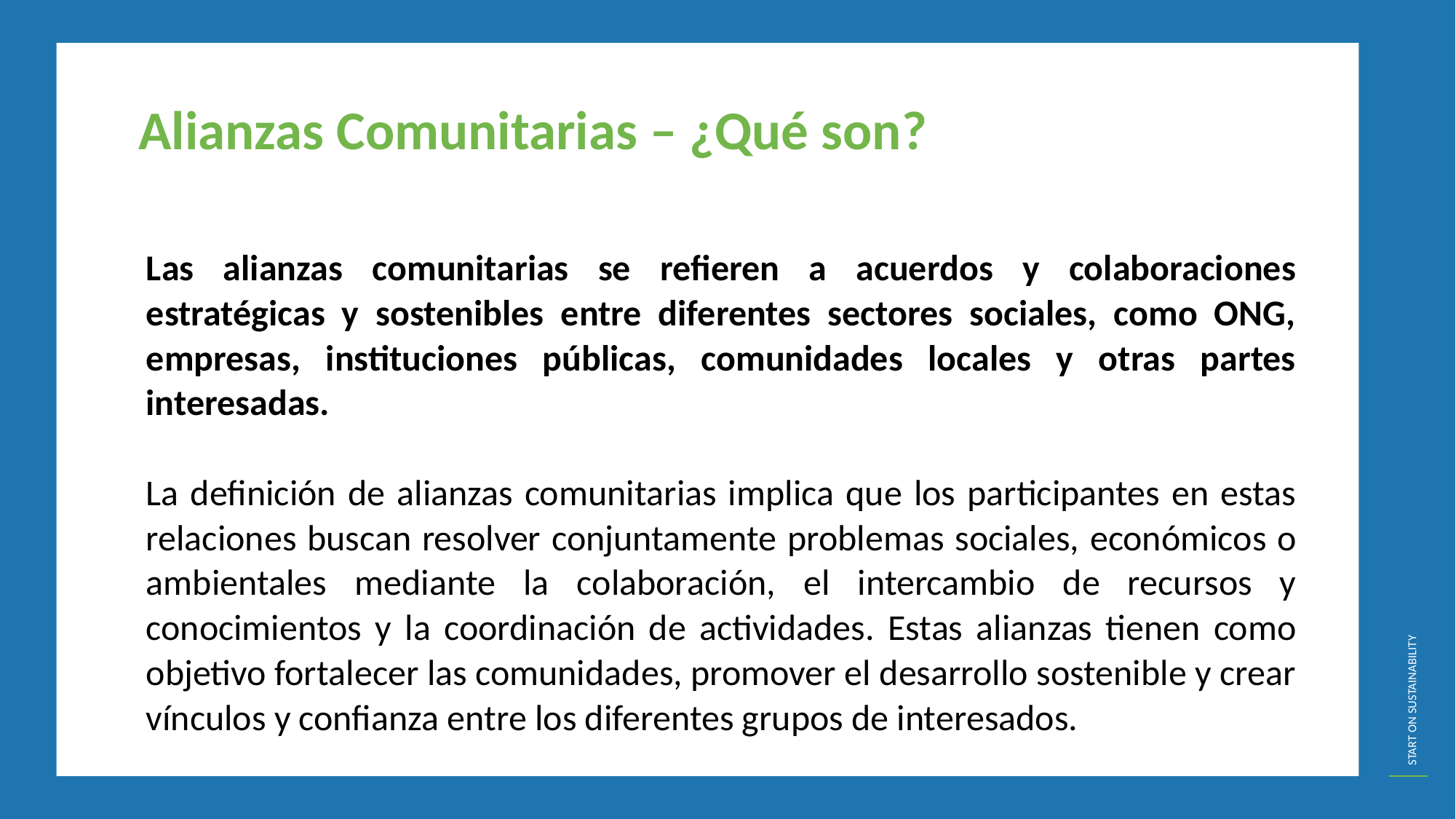

Alianzas Comunitarias – ¿Qué son?
	Las alianzas comunitarias se refieren a acuerdos y colaboraciones estratégicas y sostenibles entre diferentes sectores sociales, como ONG, empresas, instituciones públicas, comunidades locales y otras partes interesadas.

	La definición de alianzas comunitarias implica que los participantes en estas relaciones buscan resolver conjuntamente problemas sociales, económicos o ambientales mediante la colaboración, el intercambio de recursos y conocimientos y la coordinación de actividades. Estas alianzas tienen como objetivo fortalecer las comunidades, promover el desarrollo sostenible y crear vínculos y confianza entre los diferentes grupos de interesados.